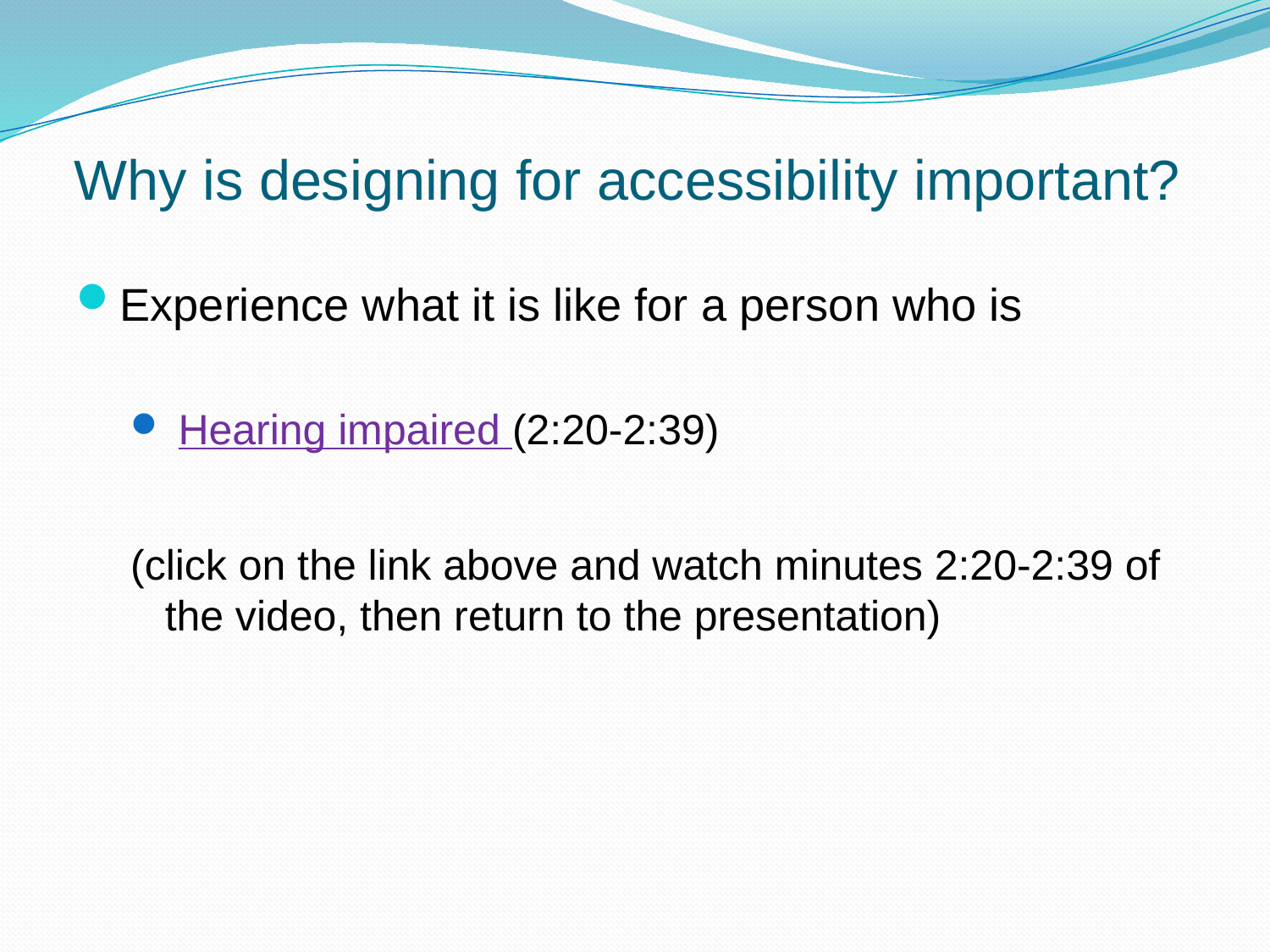

# Why is designing for accessibility important?
Experience what it is like for a person who is

 Hearing impaired (2:20-2:39)

(click on the link above and watch minutes 2:20-2:39 of the video, then return to the presentation)